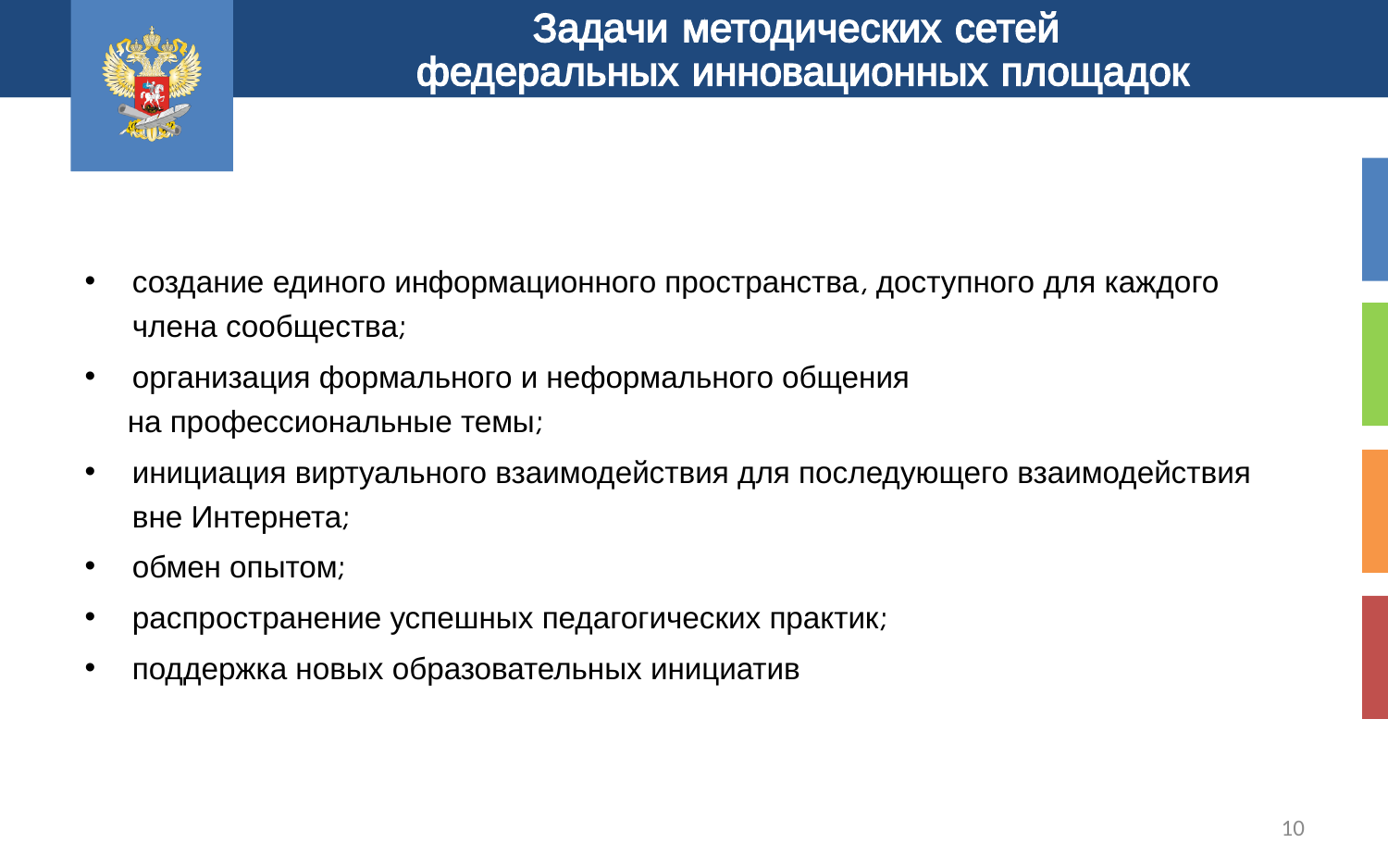

Задачи методических сетей
федеральных инновационных площадок

создание единого информационного пространства, доступного для каждого члена сообщества;
организация формального и неформального общения
     на профессиональные темы;
инициация виртуального взаимодействия для последующего взаимодействия вне Интернета;
обмен опытом;
распространение успешных педагогических практик;
поддержка новых образовательных инициатив

10